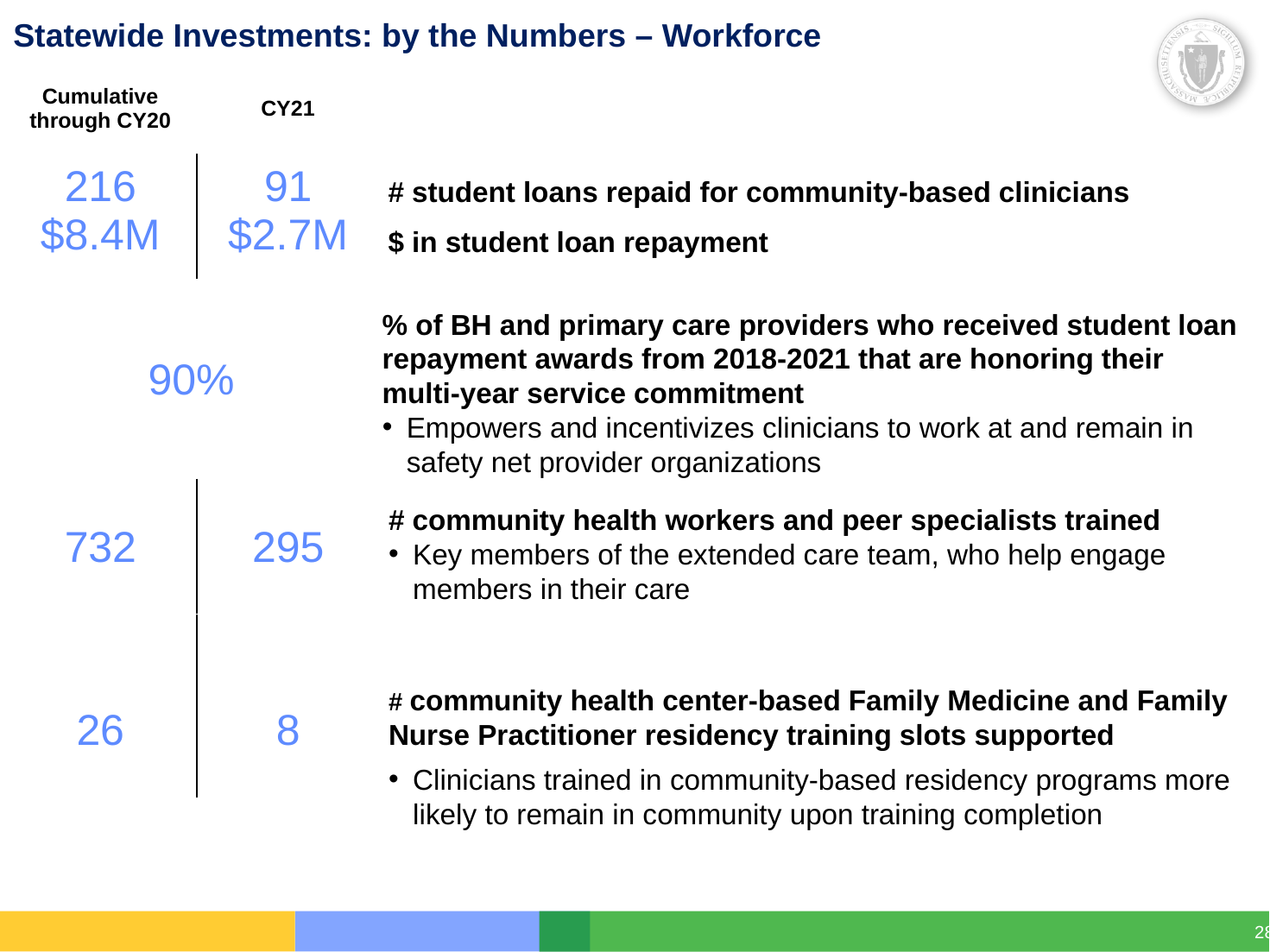

# Statewide Investments: by the Numbers – Workforce
| Cumulative through CY20 | CY21 |
| --- | --- |
| 216 $8.4M | 91 $2.7M |
| 90% | 94% |
| 732 | 295 |
| 26 | 8 |
# student loans repaid for community-based clinicians

$ in student loan repayment
% of BH and primary care providers who received student loan repayment awards from 2018-2021 that are honoring their multi-year service commitment
Empowers and incentivizes clinicians to work at and remain in safety net provider organizations
# community health workers and peer specialists trained
Key members of the extended care team, who help engage members in their care

# community health center-based Family Medicine and Family Nurse Practitioner residency training slots supported
Clinicians trained in community-based residency programs more likely to remain in community upon training completion